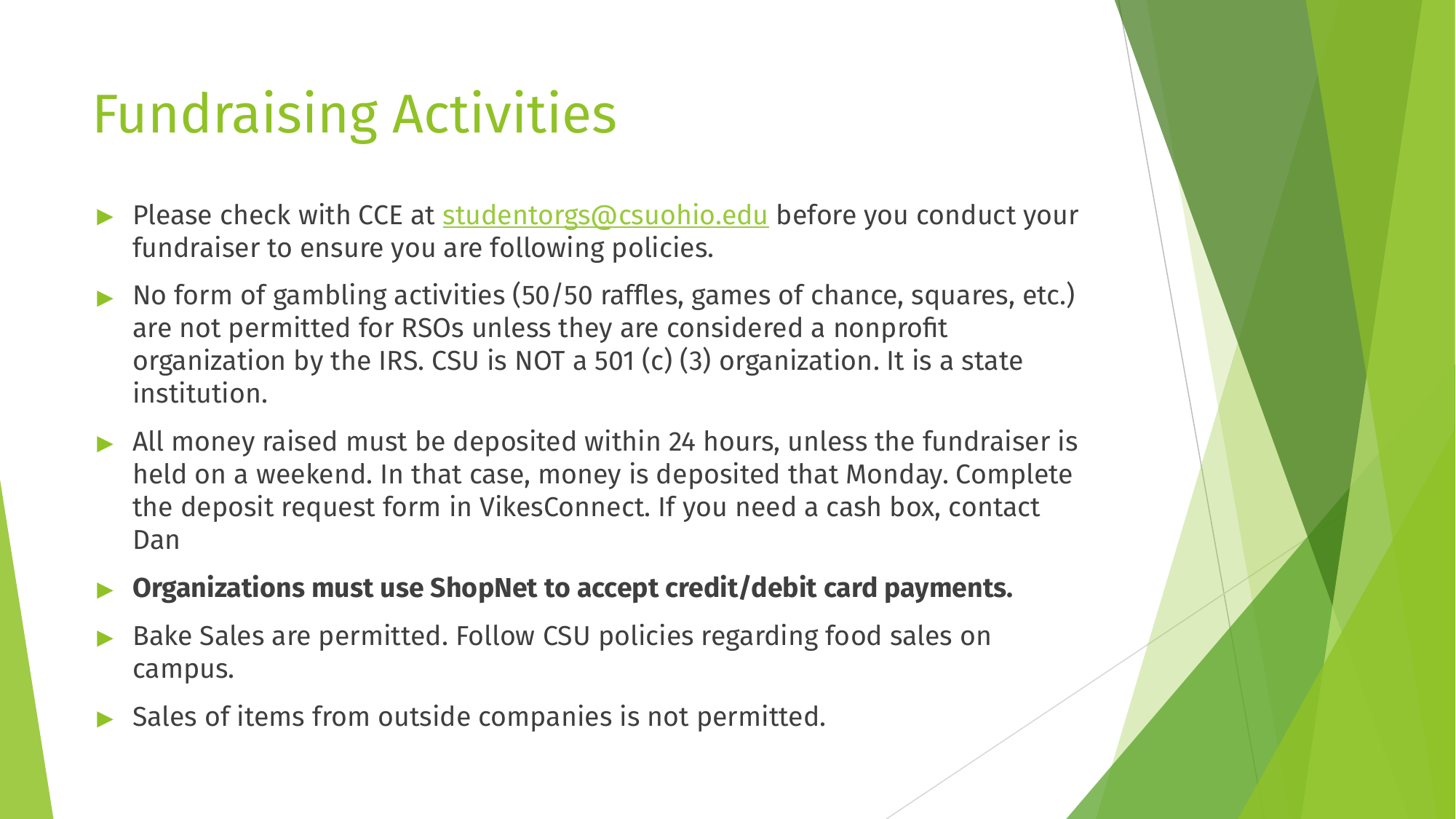

# Fundraising Activities
Please check with CCE at studentorgs@csuohio.edu before you conduct your fundraiser to ensure you are following policies.
No form of gambling activities (50/50 raffles, games of chance, squares, etc.) are not permitted for RSOs unless they are considered a nonprofit organization by the IRS. CSU is NOT a 501 (c) (3) organization. It is a state institution.
All money raised must be deposited within 24 hours, unless the fundraiser is held on a weekend. In that case, money is deposited that Monday. Complete the deposit request form in VikesConnect. If you need a cash box, contact Dan
Organizations must use ShopNet to accept credit/debit card payments.
Bake Sales are permitted. Follow CSU policies regarding food sales on campus.
Sales of items from outside companies is not permitted.